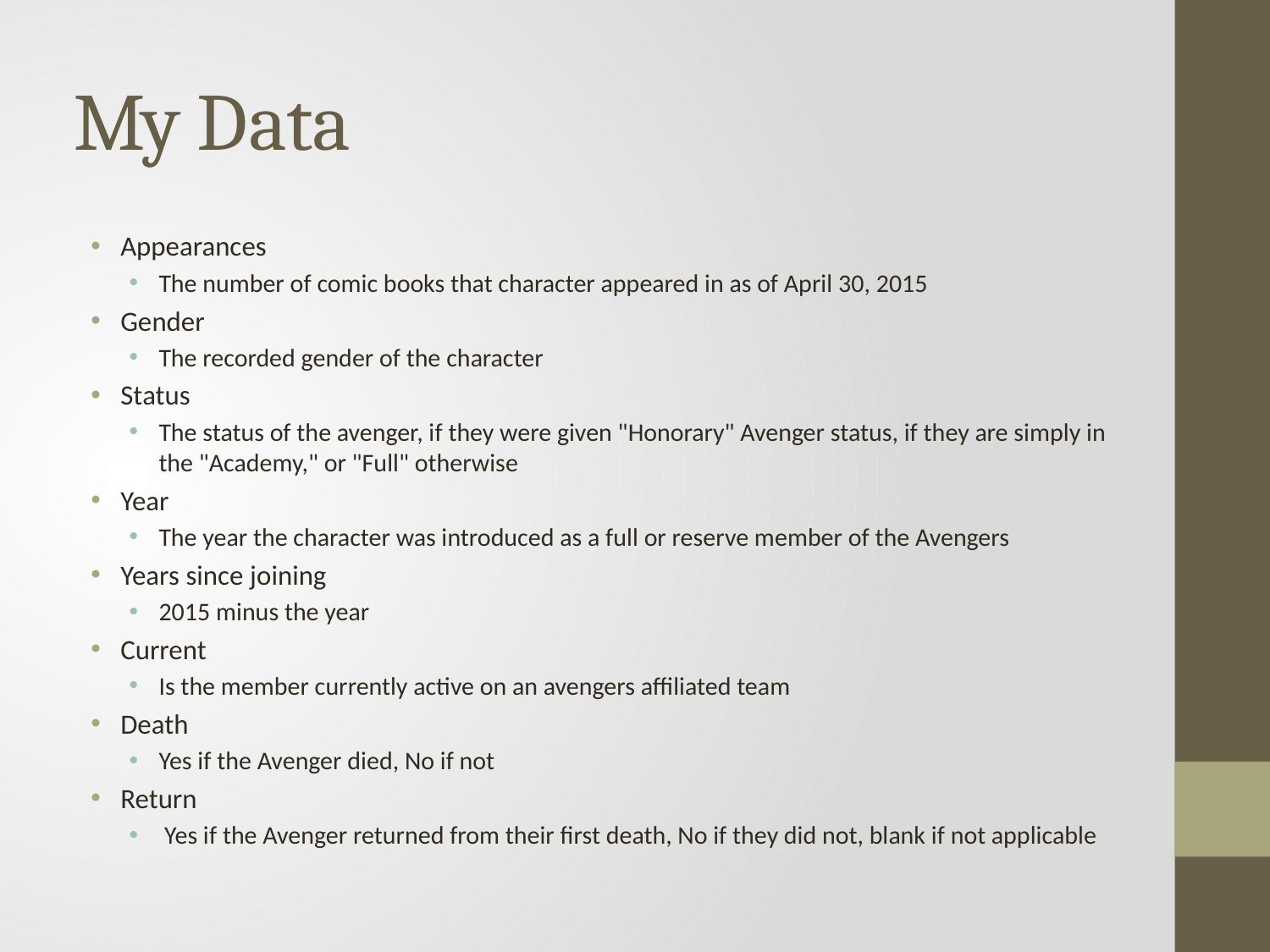

# My Data
Appearances
The number of comic books that character appeared in as of April 30, 2015
Gender
The recorded gender of the character
Status
The status of the avenger, if they were given "Honorary" Avenger status, if they are simply in the "Academy," or "Full" otherwise
Year
The year the character was introduced as a full or reserve member of the Avengers
Years since joining
2015 minus the year
Current
Is the member currently active on an avengers affiliated team
Death
Yes if the Avenger died, No if not
Return
 Yes if the Avenger returned from their first death, No if they did not, blank if not applicable